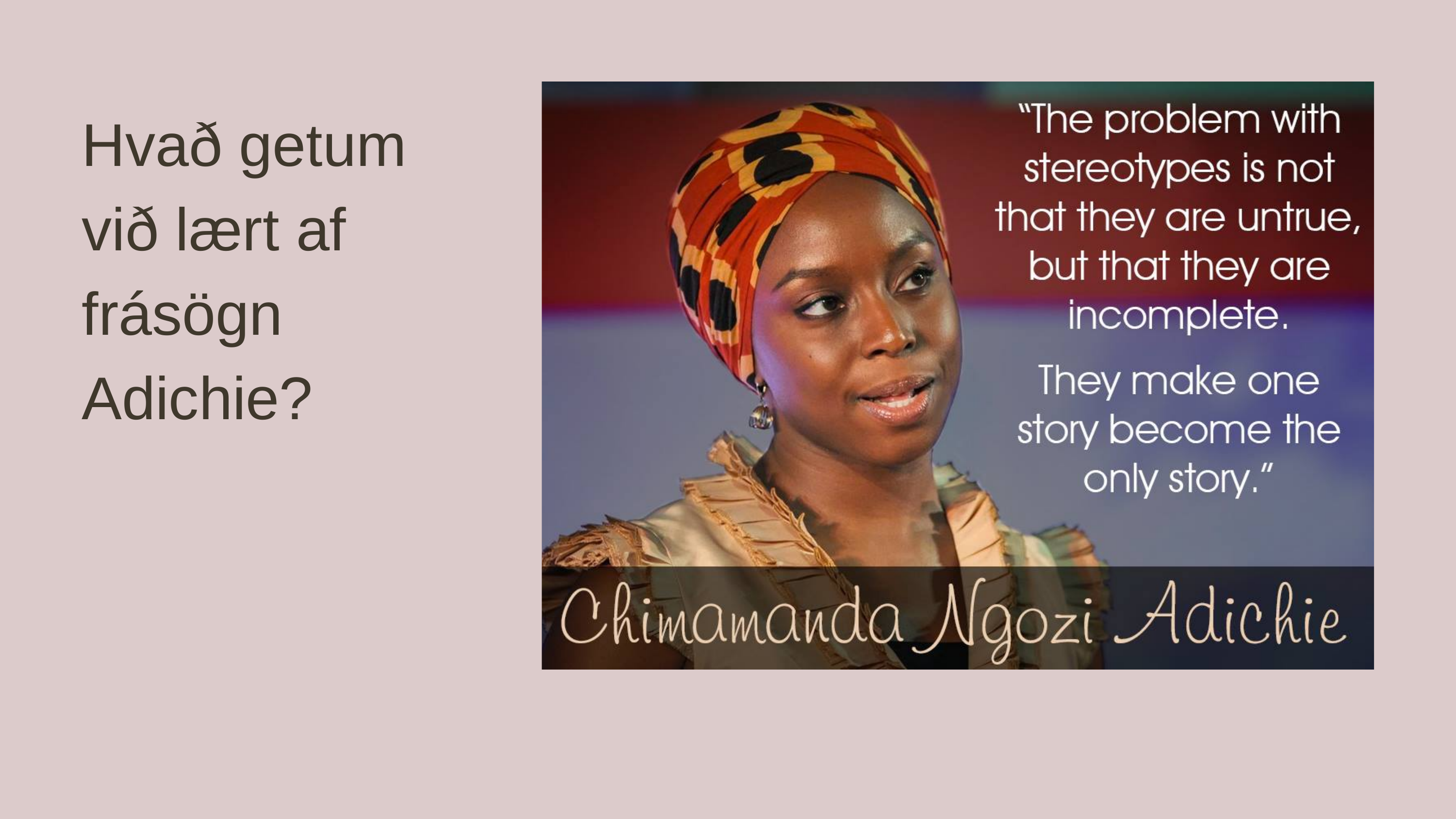

Hvað getum við lært af
frásögn Adichie?